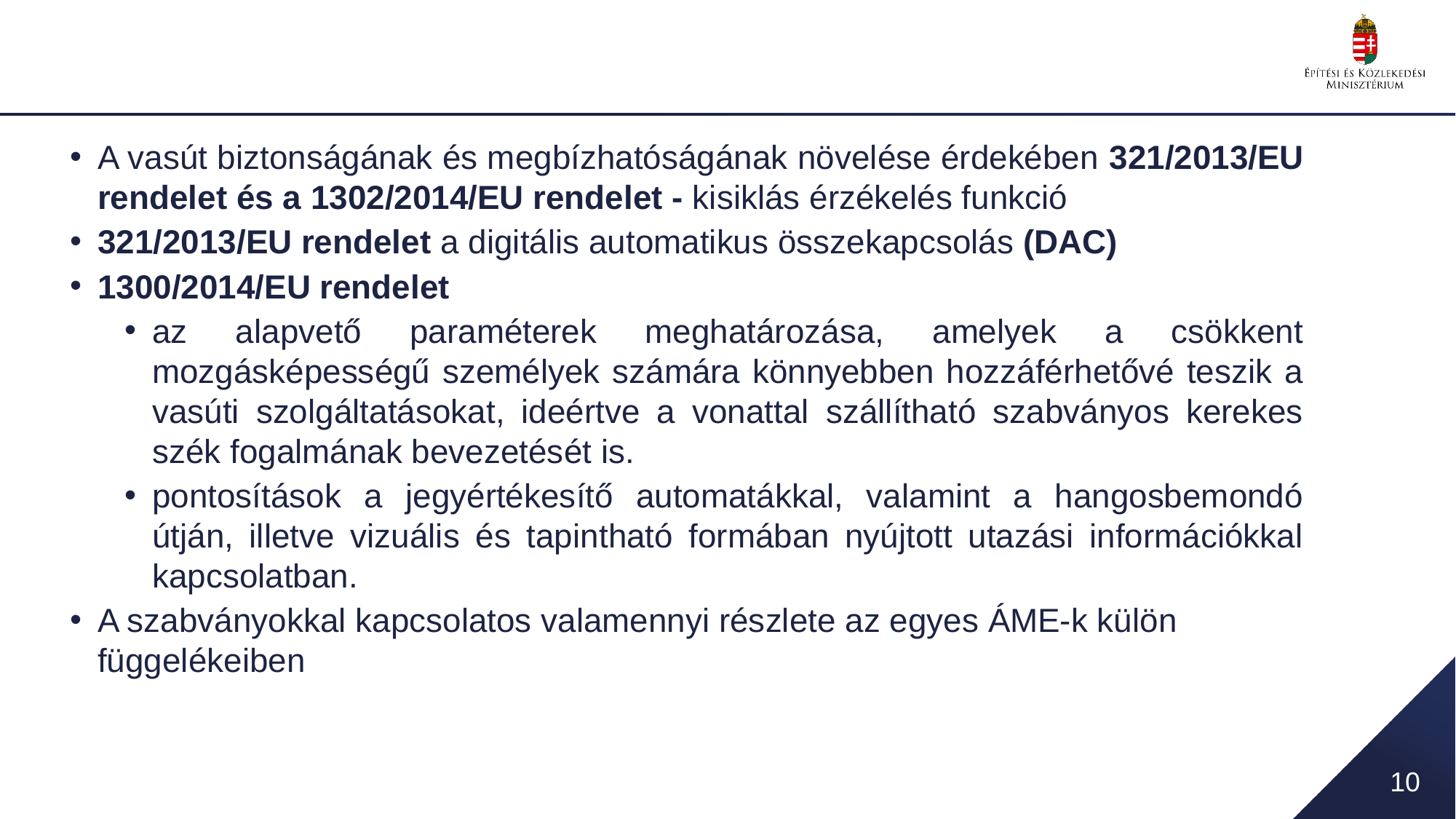

A vasút biztonságának és megbízhatóságának növelése érdekében 321/2013/EU rendelet és a 1302/2014/EU rendelet - kisiklás érzékelés funkció
321/2013/EU rendelet a digitális automatikus összekapcsolás (DAC)
1300/2014/EU rendelet
az alapvető paraméterek meghatározása, amelyek a csökkent mozgásképességű személyek számára könnyebben hozzáférhetővé teszik a vasúti szolgáltatásokat, ideértve a vonattal szállítható szabványos kerekes szék fogalmának bevezetését is.
pontosítások a jegyértékesítő automatákkal, valamint a hangosbemondó útján, illetve vizuális és tapintható formában nyújtott utazási információkkal kapcsolatban.
A szabványokkal kapcsolatos valamennyi részlete az egyes ÁME-k külön függelékeiben
10